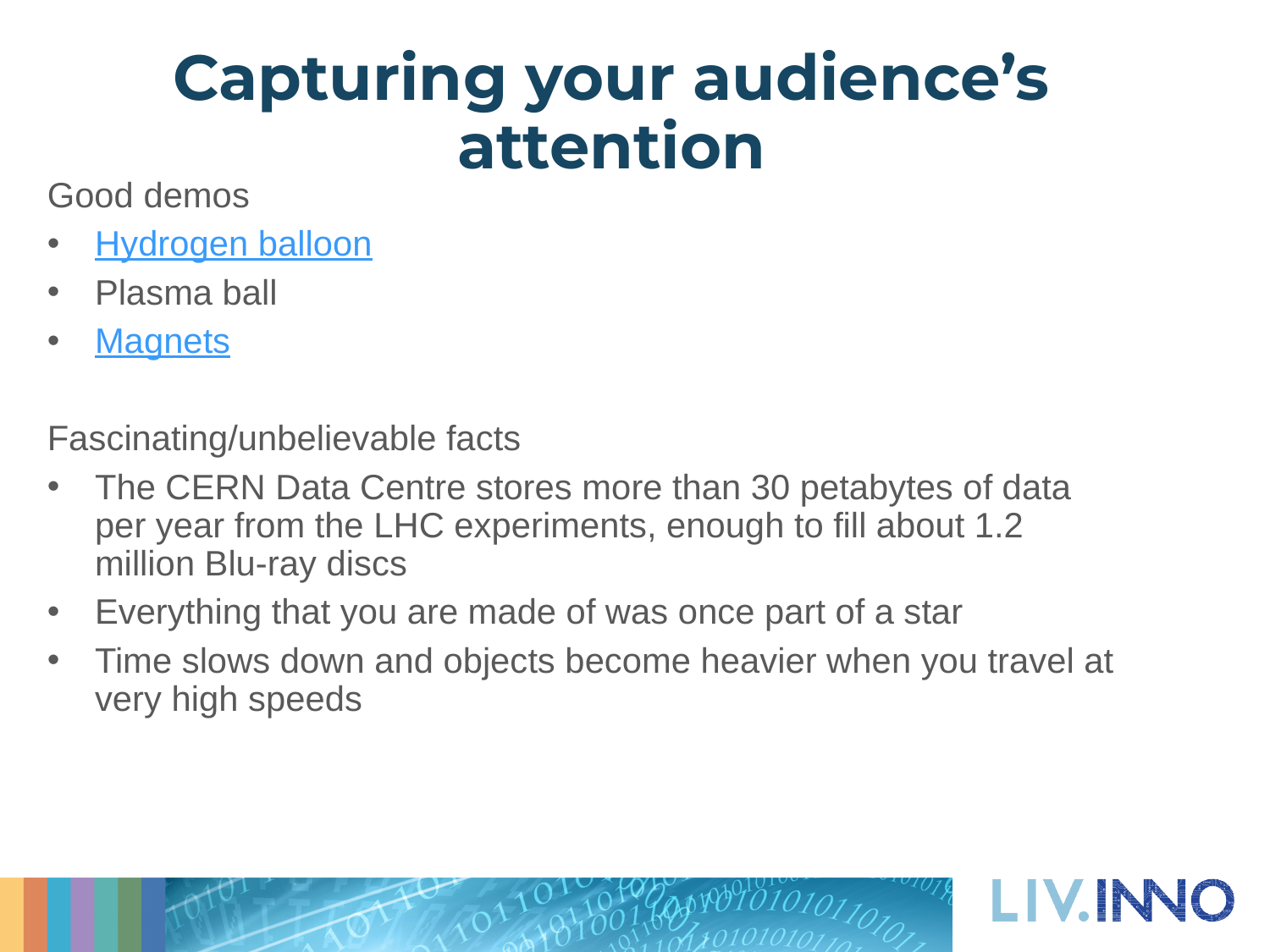

# Capturing your audience’s attention
Good demos
Hydrogen balloon
Plasma ball
Magnets

Fascinating/unbelievable facts
The CERN Data Centre stores more than 30 petabytes of data per year from the LHC experiments, enough to fill about 1.2 million Blu-ray discs
Everything that you are made of was once part of a star
Time slows down and objects become heavier when you travel at very high speeds